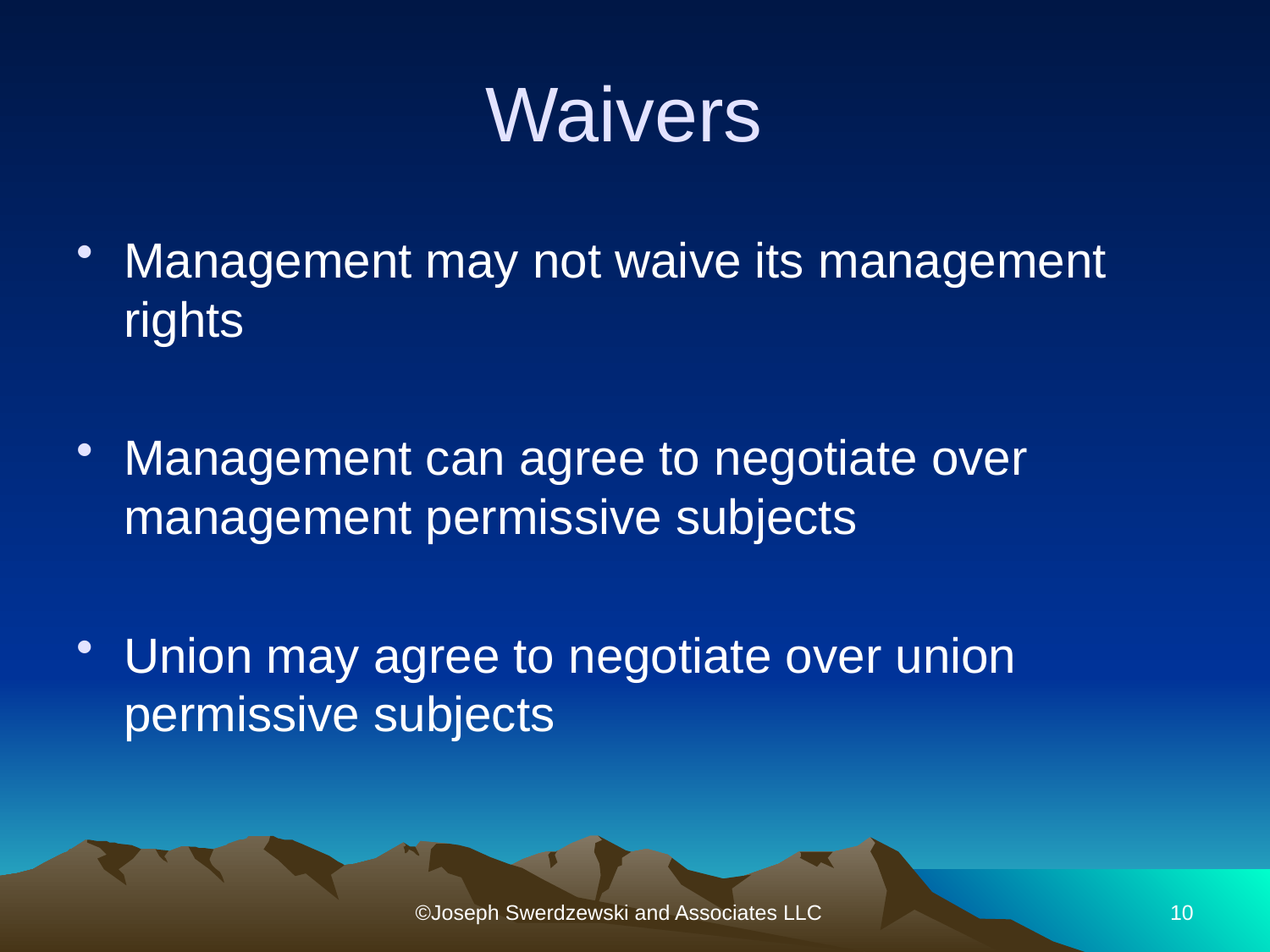

# Waivers
Management may not waive its management rights

Management can agree to negotiate over management permissive subjects

Union may agree to negotiate over union permissive subjects
©Joseph Swerdzewski and Associates LLC
10